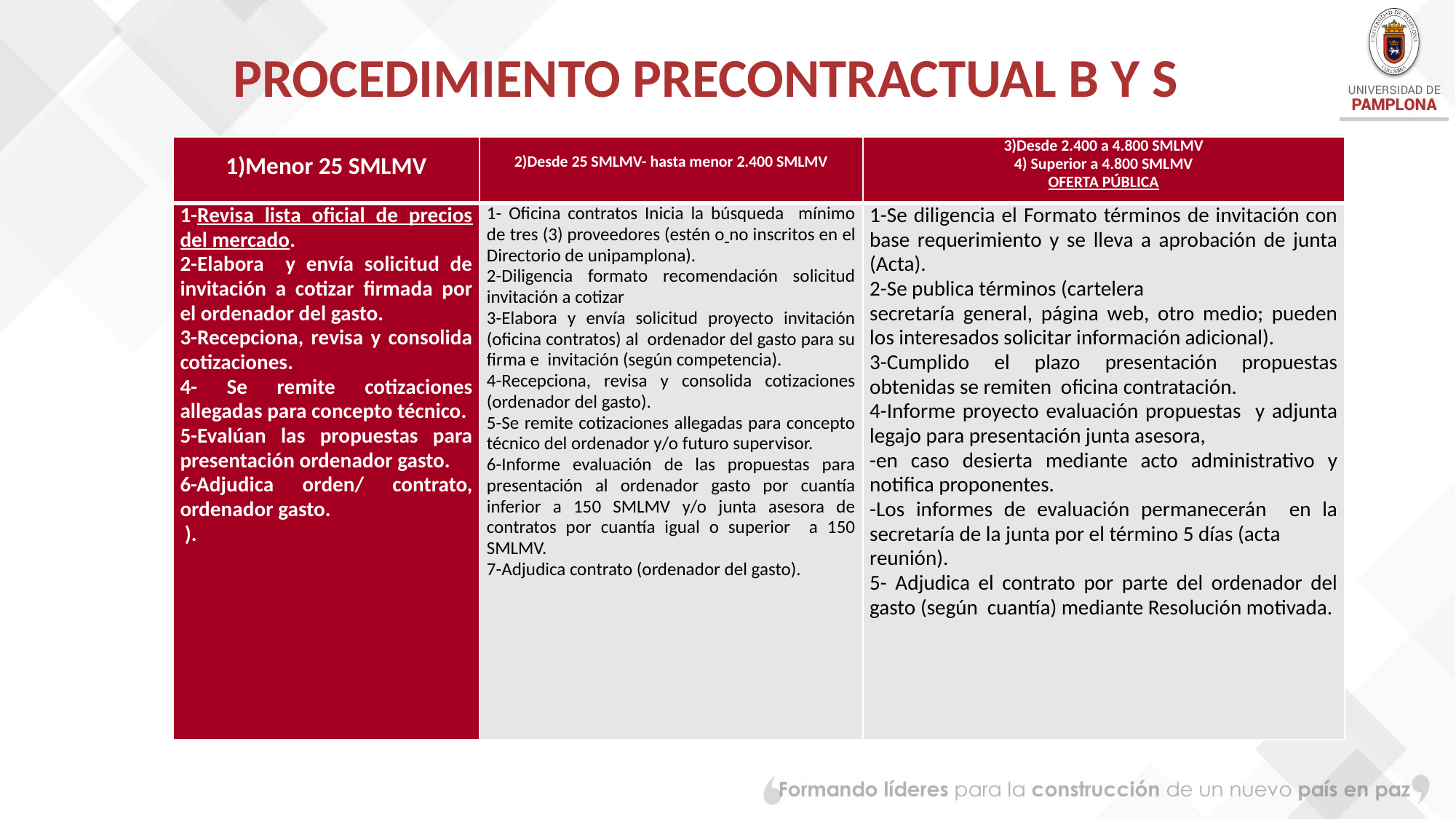

# PROCEDIMIENTO PRECONTRACTUAL B Y S
| 1)Menor 25 SMLMV | 2)Desde 25 SMLMV- hasta menor 2.400 SMLMV | 3)Desde 2.400 a 4.800 SMLMV 4) Superior a 4.800 SMLMV OFERTA PÚBLICA |
| --- | --- | --- |
| 1-Revisa lista oficial de precios del mercado. 2-Elabora y envía solicitud de invitación a cotizar firmada por el ordenador del gasto. 3-Recepciona, revisa y consolida cotizaciones. 4- Se remite cotizaciones allegadas para concepto técnico. 5-Evalúan las propuestas para presentación ordenador gasto. 6-Adjudica orden/ contrato, ordenador gasto.  ). | 1- Oficina contratos Inicia la búsqueda mínimo de tres (3) proveedores (estén o no inscritos en el Directorio de unipamplona). 2-Diligencia formato recomendación solicitud invitación a cotizar 3-Elabora y envía solicitud proyecto invitación (oficina contratos) al ordenador del gasto para su firma e invitación (según competencia). 4-Recepciona, revisa y consolida cotizaciones (ordenador del gasto). 5-Se remite cotizaciones allegadas para concepto técnico del ordenador y/o futuro supervisor. 6-Informe evaluación de las propuestas para presentación al ordenador gasto por cuantía inferior a 150 SMLMV y/o junta asesora de contratos por cuantía igual o superior a 150 SMLMV. 7-Adjudica contrato (ordenador del gasto). | 1-Se diligencia el Formato términos de invitación con base requerimiento y se lleva a aprobación de junta (Acta). 2-Se publica términos (cartelera secretaría general, página web, otro medio; pueden los interesados solicitar información adicional). 3-Cumplido el plazo presentación propuestas obtenidas se remiten oficina contratación. 4-Informe proyecto evaluación propuestas y adjunta legajo para presentación junta asesora, -en caso desierta mediante acto administrativo y notifica proponentes. -Los informes de evaluación permanecerán en la secretaría de la junta por el término 5 días (acta reunión). 5- Adjudica el contrato por parte del ordenador del gasto (según cuantía) mediante Resolución motivada. |